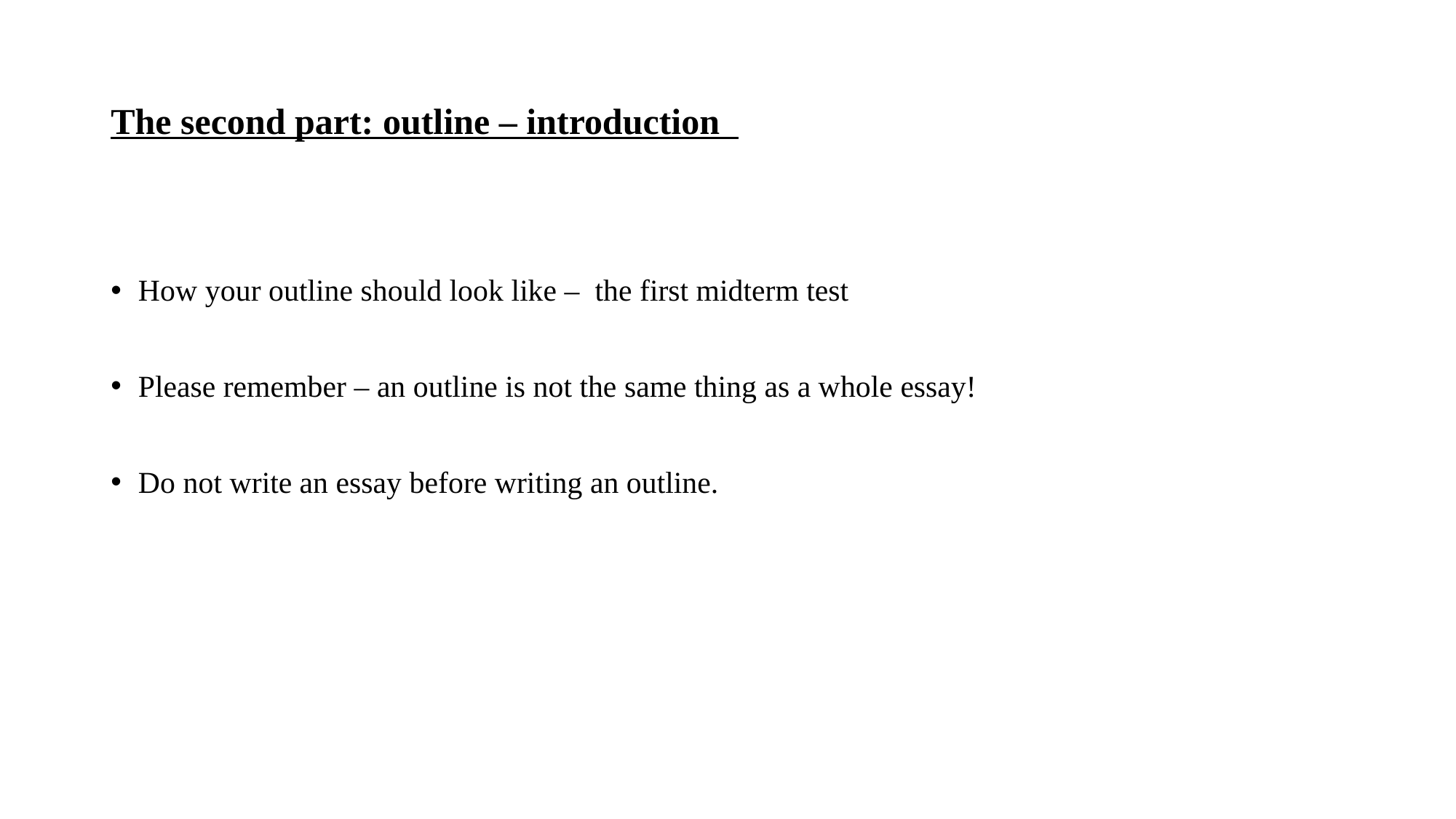

# The second part: outline – introduction

How your outline should look like –  the first midterm test

Please remember – an outline is not the same thing as a whole essay!

Do not write an essay before writing an outline.